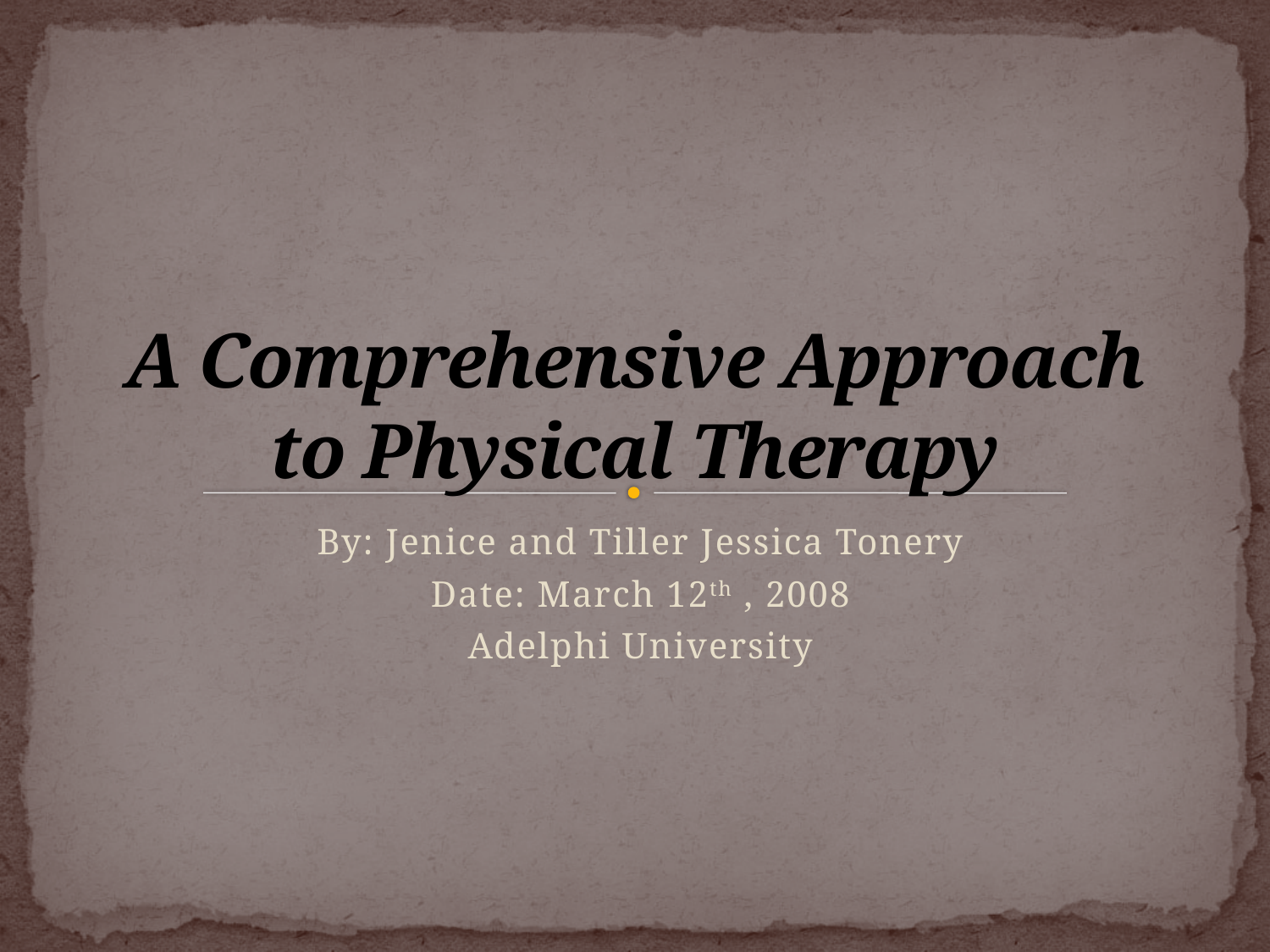

# A Comprehensive Approach to Physical Therapy
By: Jenice and Tiller Jessica Tonery
Date: March 12th , 2008
Adelphi University